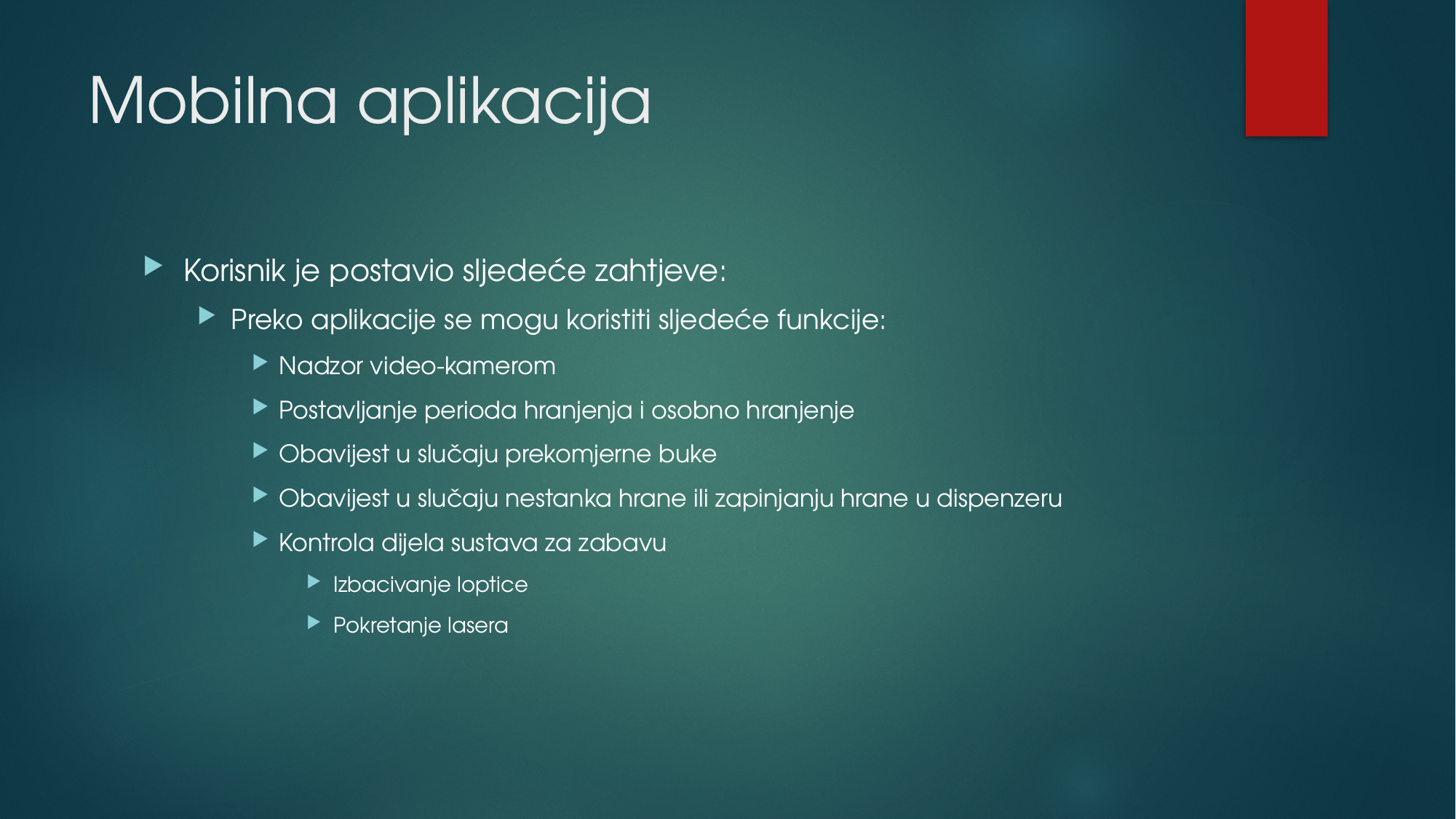

# Mobilna aplikacija
Korisnik je postavio sljedeće zahtjeve:
Preko aplikacije se mogu koristiti sljedeće funkcije:
Nadzor video-kamerom
Postavljanje perioda hranjenja i osobno hranjenje
Obavijest u slučaju prekomjerne buke
Obavijest u slučaju nestanka hrane ili zapinjanju hrane u dispenzeru
Kontrola dijela sustava za zabavu
Izbacivanje loptice
Pokretanje lasera